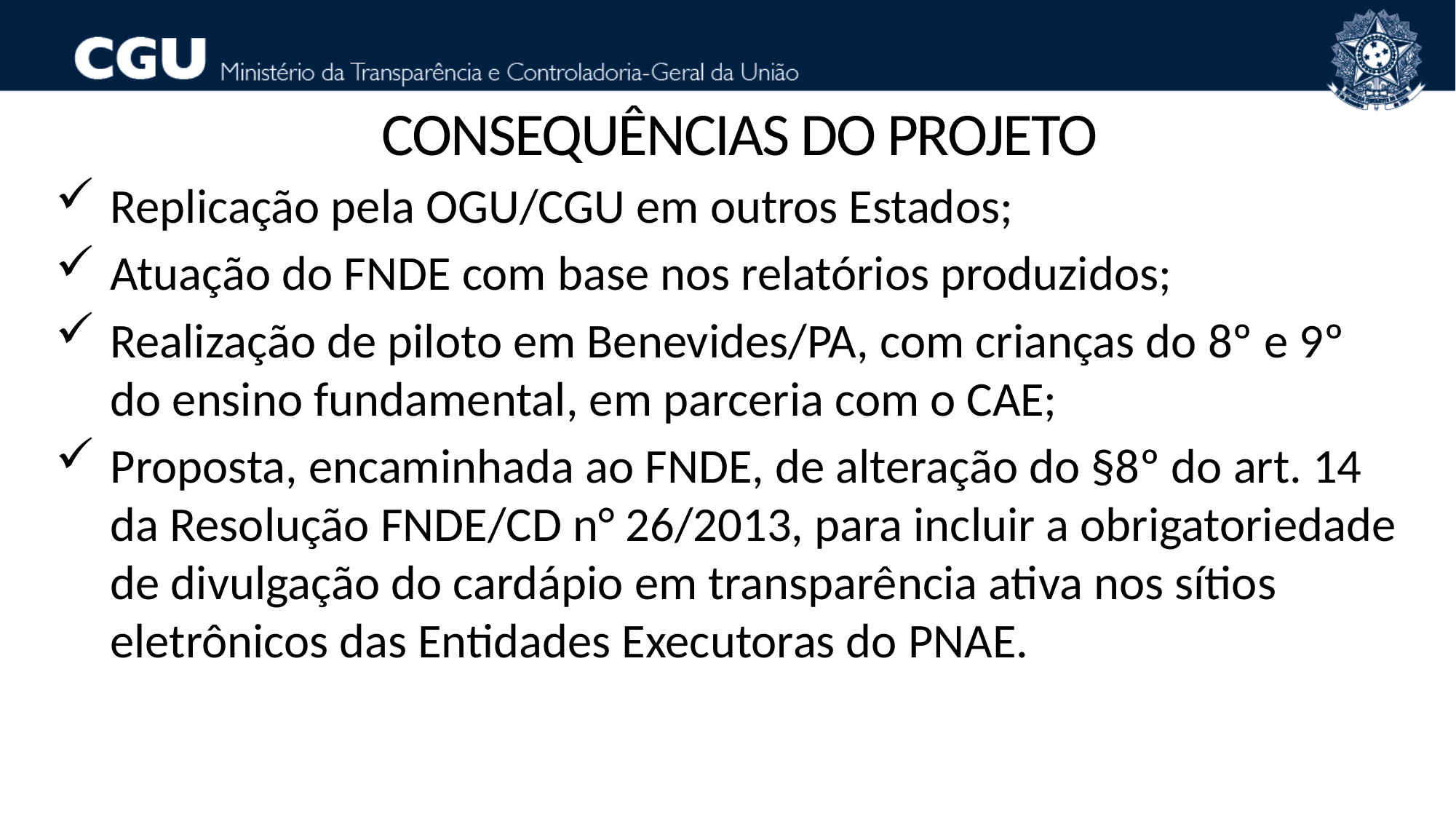

CONSEQUÊNCIAS DO PROJETO
Replicação pela OGU/CGU em outros Estados;
Atuação do FNDE com base nos relatórios produzidos;
Realização de piloto em Benevides/PA, com crianças do 8º e 9º do ensino fundamental, em parceria com o CAE;
Proposta, encaminhada ao FNDE, de alteração do §8º do art. 14 da Resolução FNDE/CD n° 26/2013, para incluir a obrigatoriedade de divulgação do cardápio em transparência ativa nos sítios eletrônicos das Entidades Executoras do PNAE.